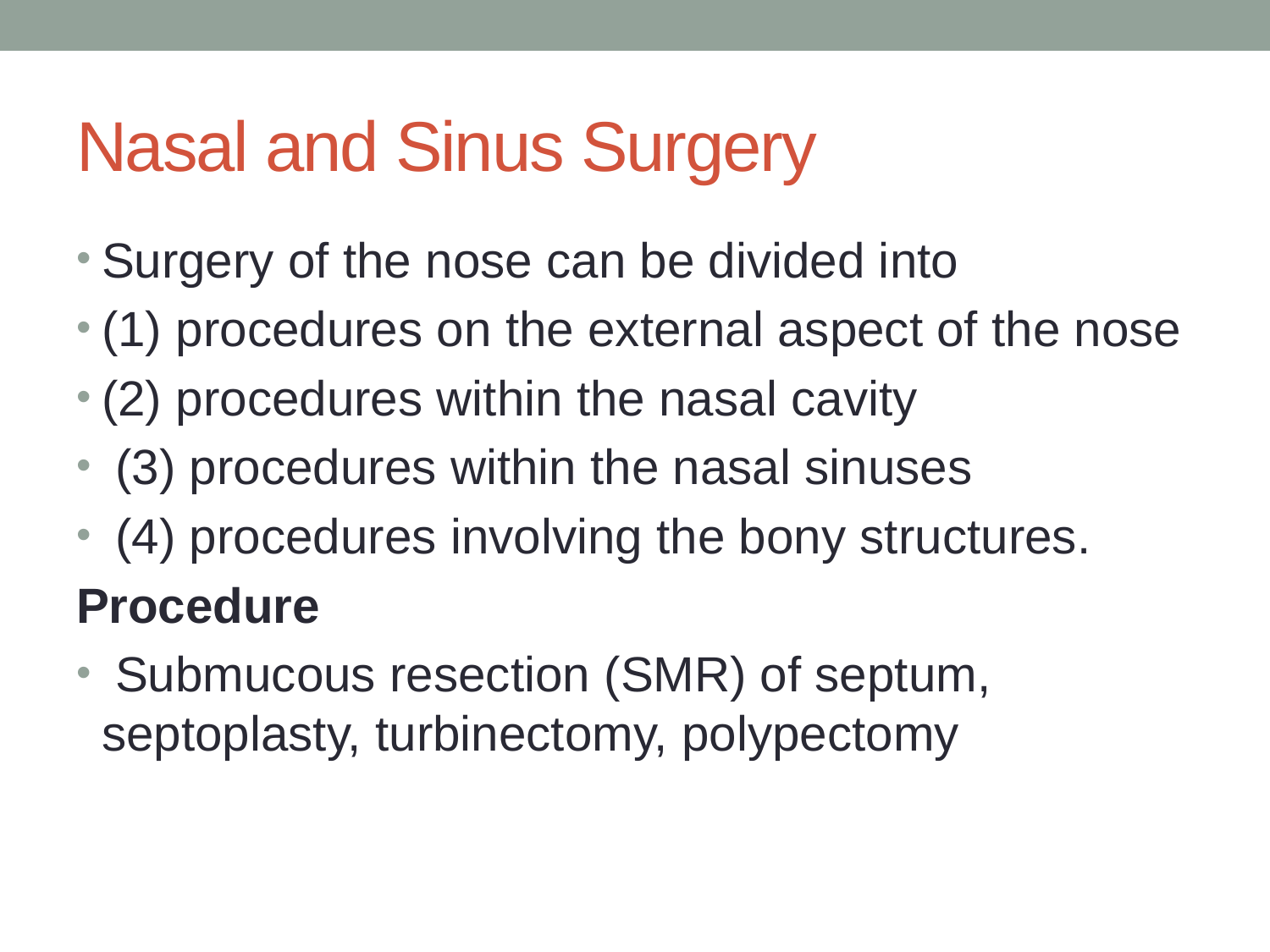

# Nasal and Sinus Surgery
Surgery of the nose can be divided into
(1) procedures on the external aspect of the nose
(2) procedures within the nasal cavity
 (3) procedures within the nasal sinuses
 (4) procedures involving the bony structures.
Procedure
 Submucous resection (SMR) of septum, septoplasty, turbinectomy, polypectomy